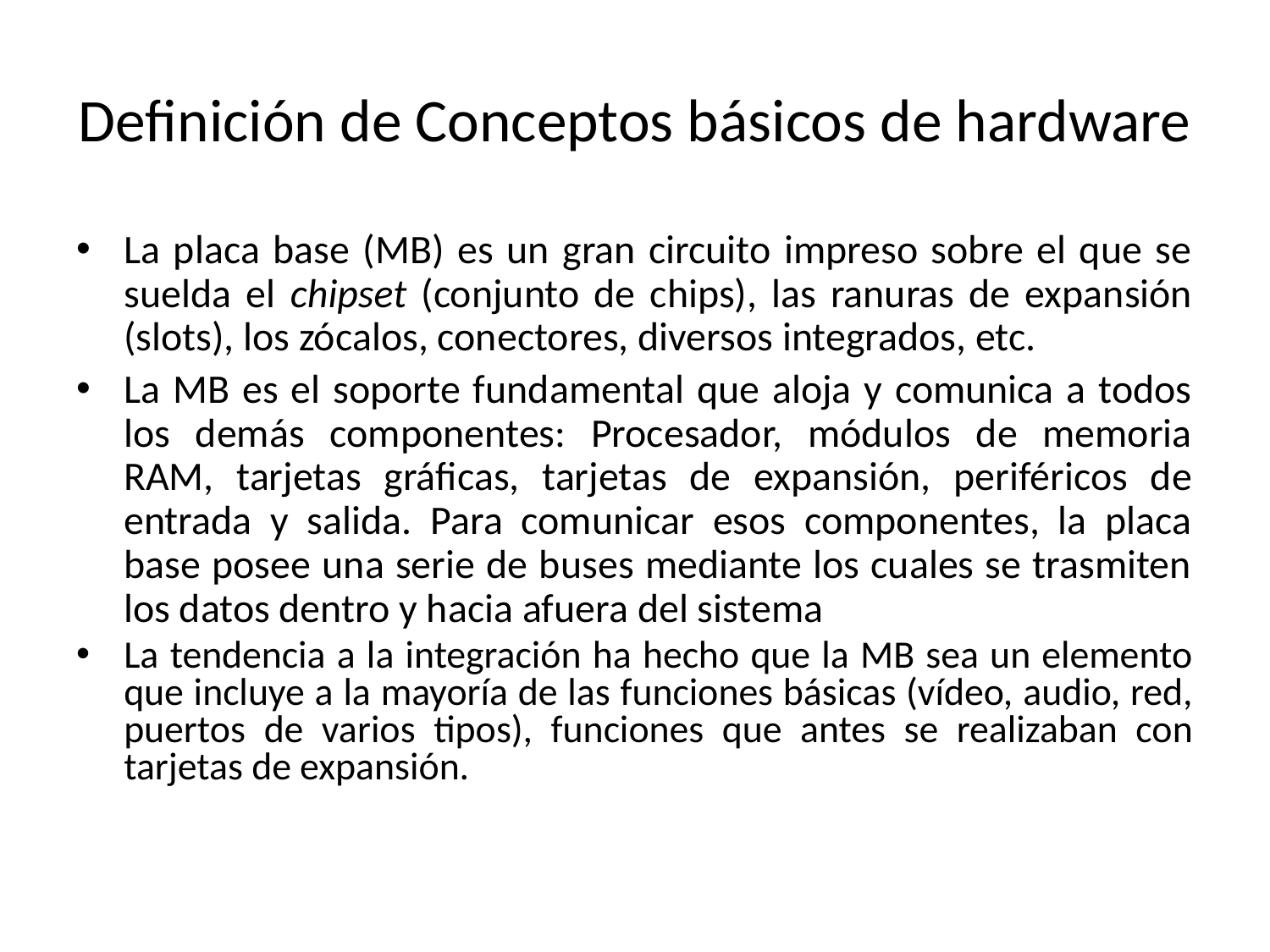

# Definición de Conceptos básicos de hardware
La placa base (MB) es un gran circuito impreso sobre el que se suelda el chipset (conjunto de chips), las ranuras de expansión (slots), los zócalos, conectores, diversos integrados, etc.
La MB es el soporte fundamental que aloja y comunica a todos los demás componentes: Procesador, módulos de memoria RAM, tarjetas gráficas, tarjetas de expansión, periféricos de entrada y salida. Para comunicar esos componentes, la placa base posee una serie de buses mediante los cuales se trasmiten los datos dentro y hacia afuera del sistema
La tendencia a la integración ha hecho que la MB sea un elemento que incluye a la mayoría de las funciones básicas (vídeo, audio, red, puertos de varios tipos), funciones que antes se realizaban con tarjetas de expansión.